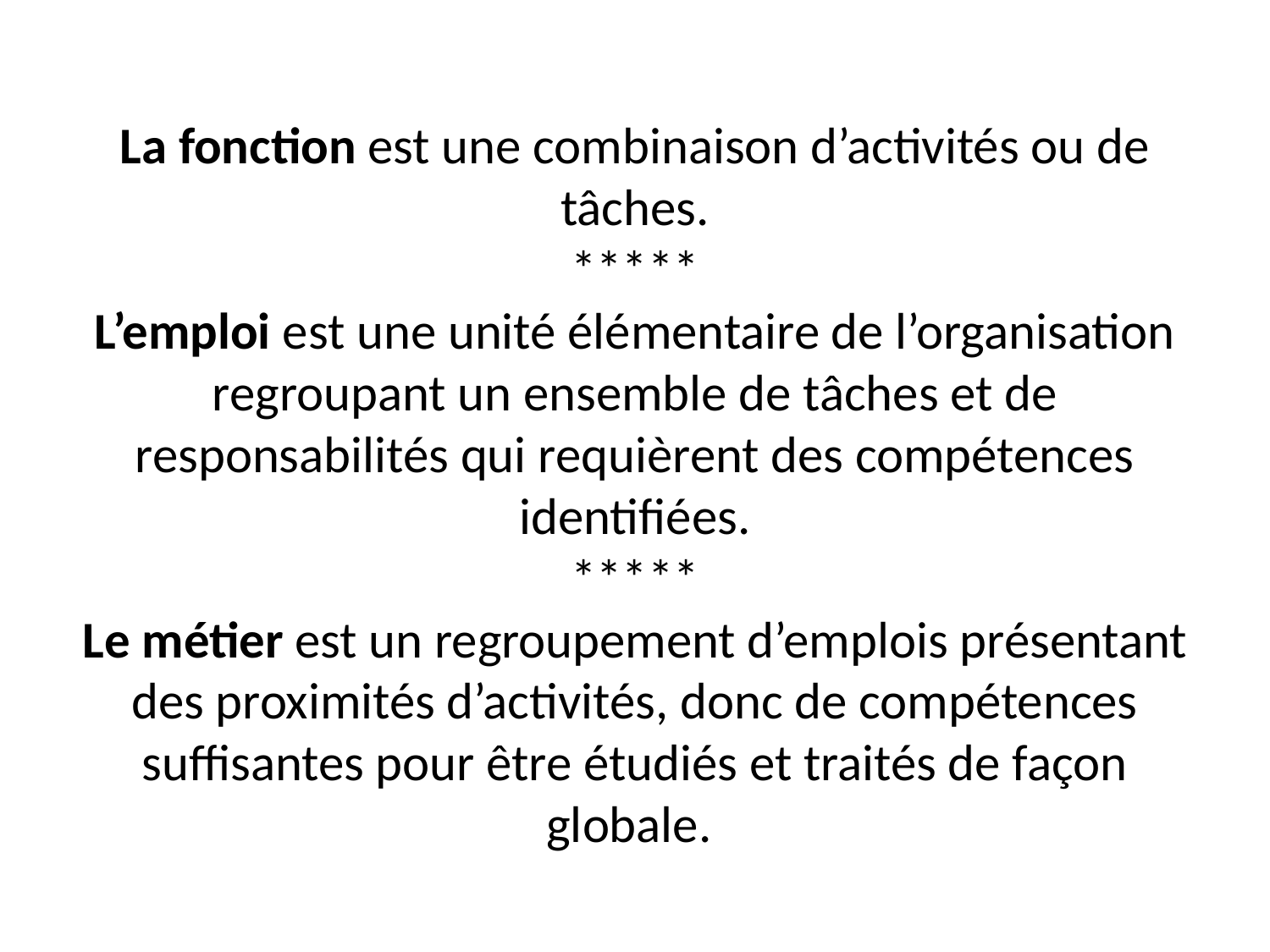

# La fonction est une combinaison d’activités ou de tâches. ***** L’emploi est une unité élémentaire de l’organisation regroupant un ensemble de tâches et de responsabilités qui requièrent des compétences identifiées. ***** Le métier est un regroupement d’emplois présentant des proximités d’activités, donc de compétences suffisantes pour être étudiés et traités de façon globale.